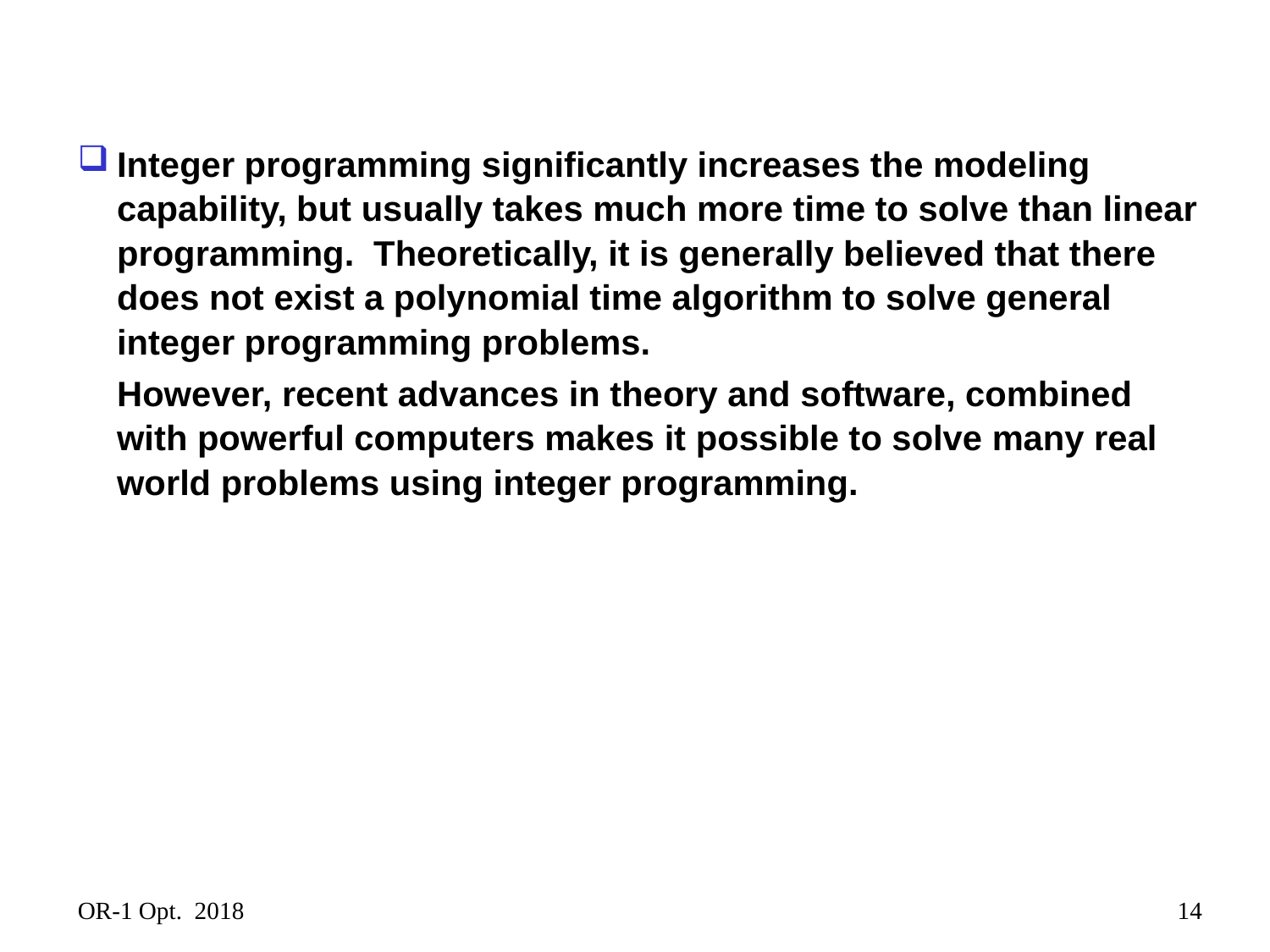

#
Integer programming significantly increases the modeling capability, but usually takes much more time to solve than linear programming.  Theoretically, it is generally believed that there does not exist a polynomial time algorithm to solve general integer programming problems.
	However, recent advances in theory and software, combined with powerful computers makes it possible to solve many real world problems using integer programming.

OR-1 Opt.  2018
14